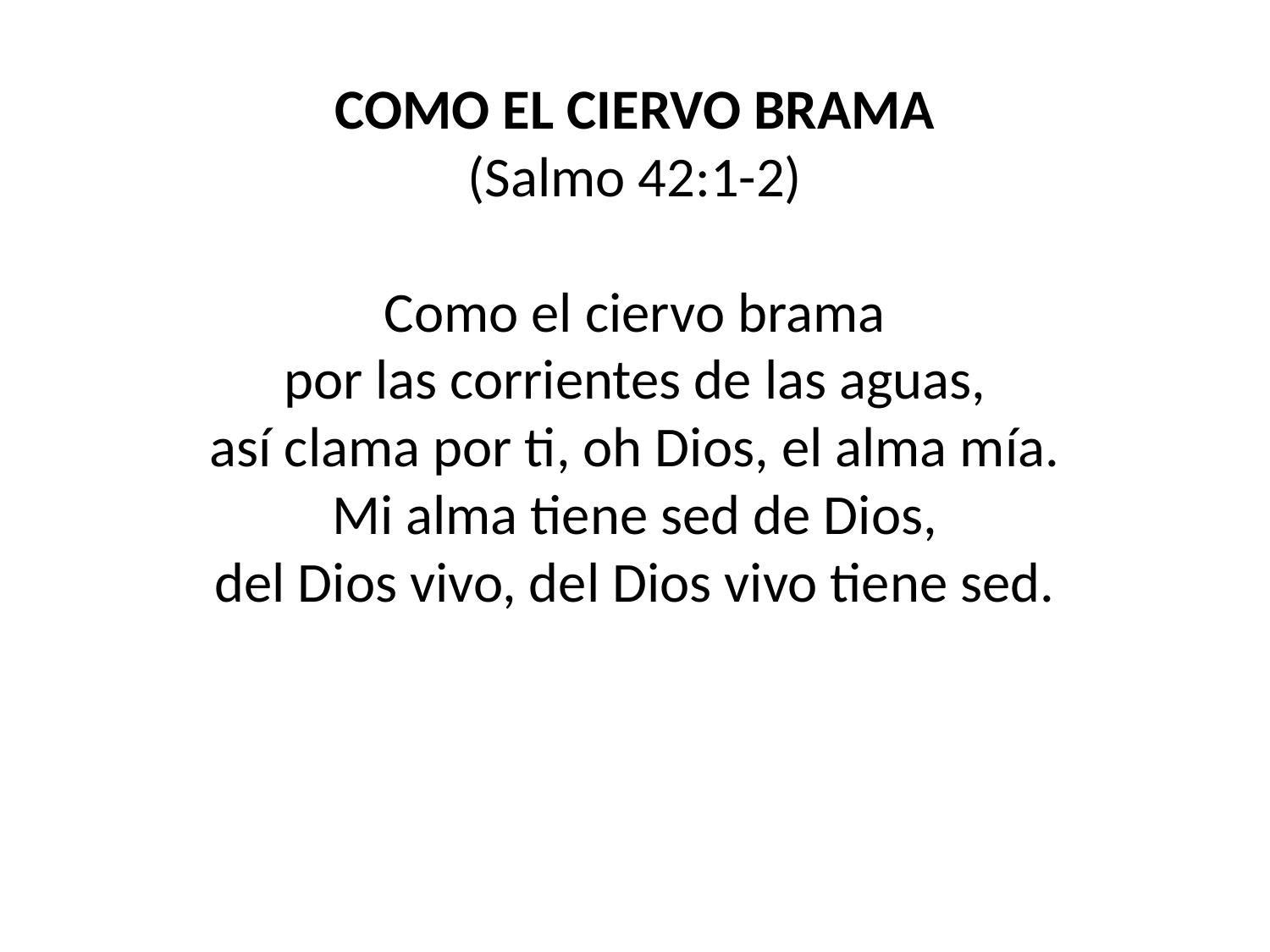

COMO EL CIERVO BRAMA
(Salmo 42:1-2)

Como el ciervo brama
por las corrientes de las aguas,
así clama por ti, oh Dios, el alma mía.
Mi alma tiene sed de Dios,
del Dios vivo, del Dios vivo tiene sed.